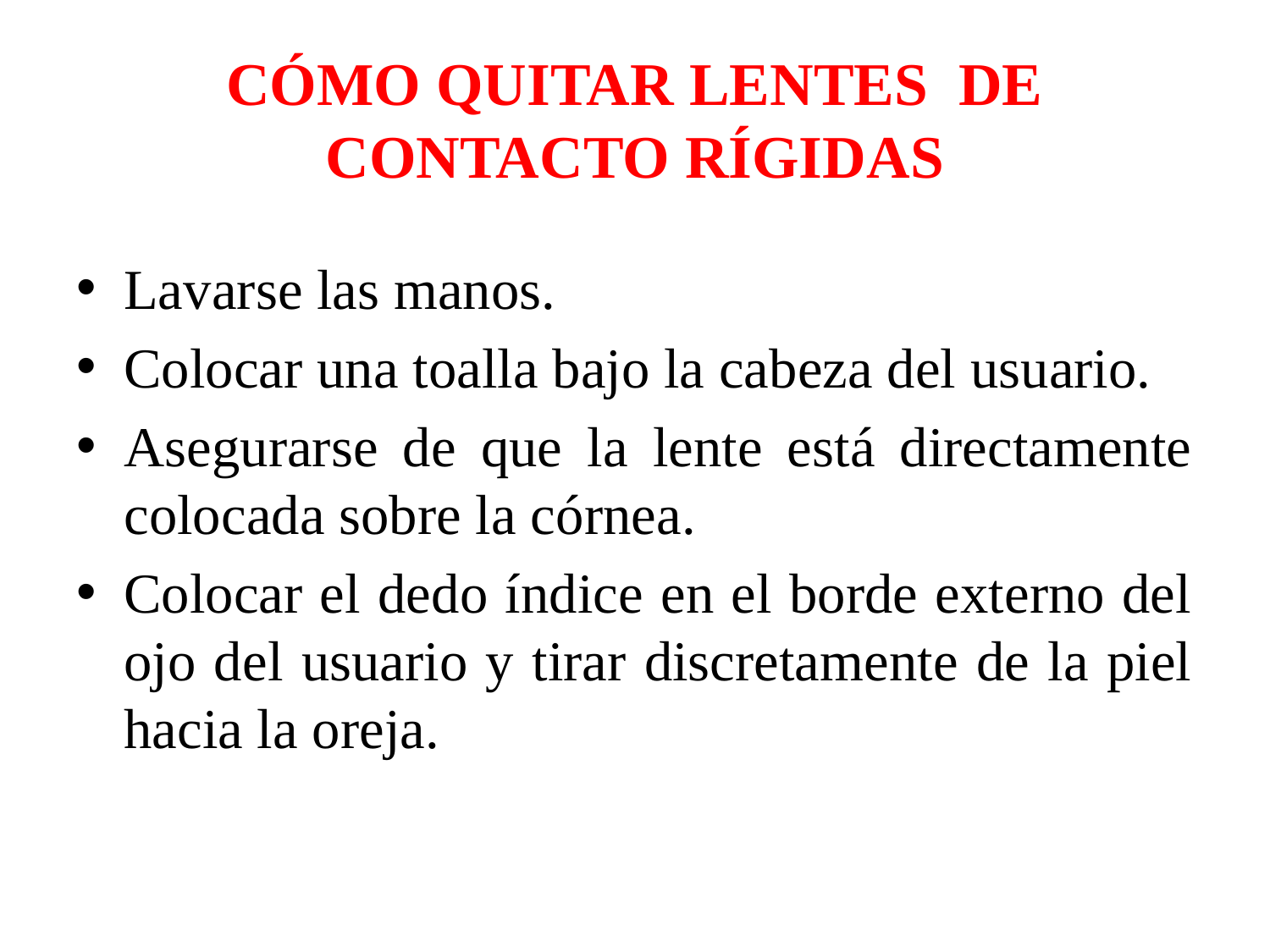

# CÓMO QUITAR LENTES  DE CONTACTO RÍGIDAS
Lavarse las manos.
Colocar una toalla bajo la cabeza del usuario.
Asegurarse de que la lente está directamente colocada sobre la córnea.
Colocar el dedo índice en el borde externo del ojo del usuario y tirar discretamente de la piel hacia la oreja.